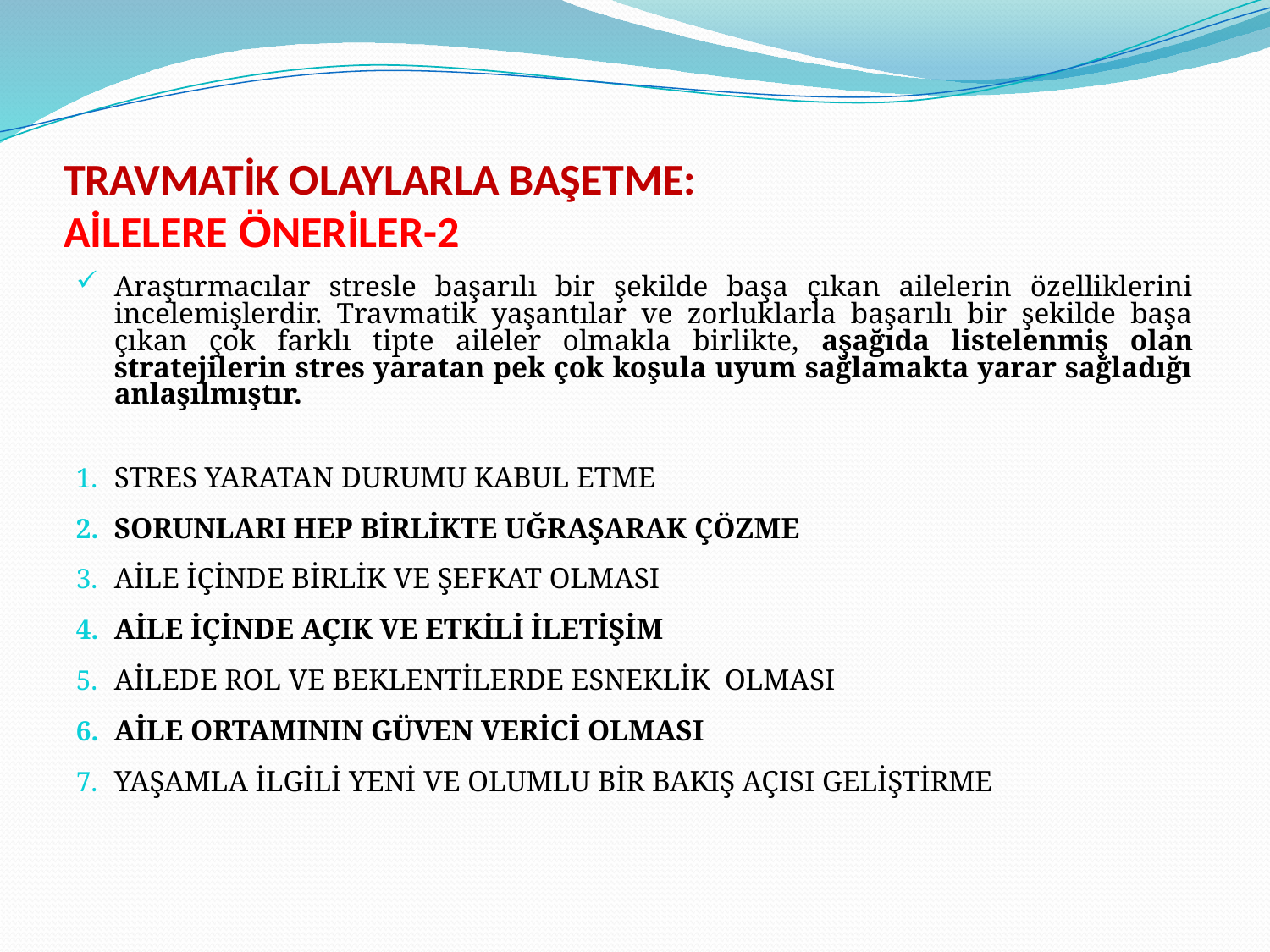

# TRAVMATİK OLAYLARLA BAŞETME: AİLELERE ÖNERİLER-2
Araştırmacılar stresle başarılı bir şekilde başa çıkan ailelerin özelliklerini incelemişlerdir. Travmatik yaşantılar ve zorluklarla başarılı bir şekilde başa çıkan çok farklı tipte aileler olmakla birlikte, aşağıda listelenmiş olan stratejilerin stres yaratan pek çok koşula uyum sağlamakta yarar sağladığı anlaşılmıştır.

STRES YARATAN DURUMU KABUL ETME
SORUNLARI HEP BİRLİKTE UĞRAŞARAK ÇÖZME
AİLE İÇİNDE BİRLİK VE ŞEFKAT OLMASI
AİLE İÇİNDE AÇIK VE ETKİLİ İLETİŞİM
AİLEDE ROL VE BEKLENTİLERDE ESNEKLİK  OLMASI
AİLE ORTAMININ GÜVEN VERİCİ OLMASI
YAŞAMLA İLGİLİ YENİ VE OLUMLU BİR BAKIŞ AÇISI GELİŞTİRME